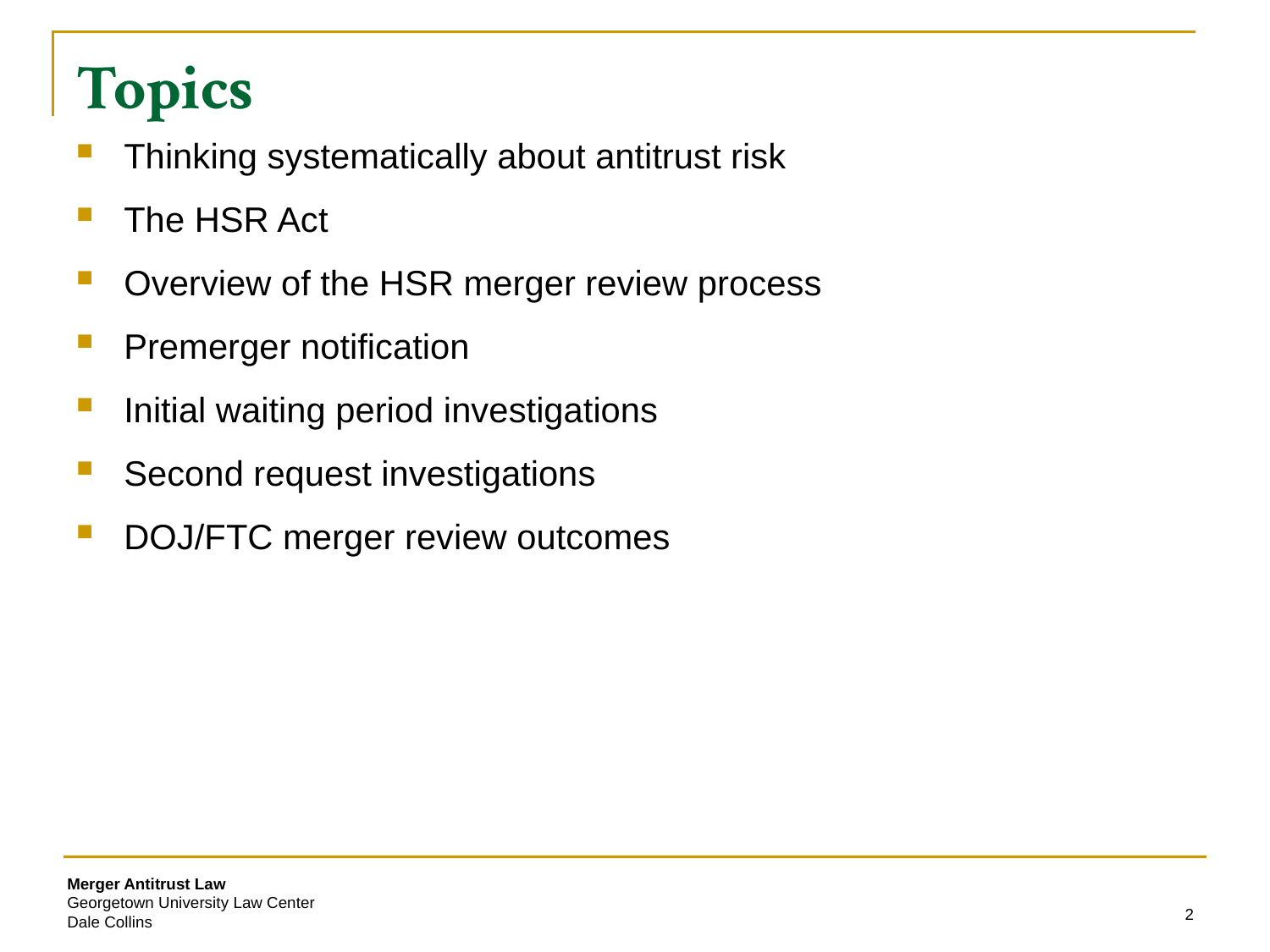

# Topics
Thinking systematically about antitrust risk
The HSR Act
Overview of the HSR merger review process
Premerger notification
Initial waiting period investigations
Second request investigations
DOJ/FTC merger review outcomes

2